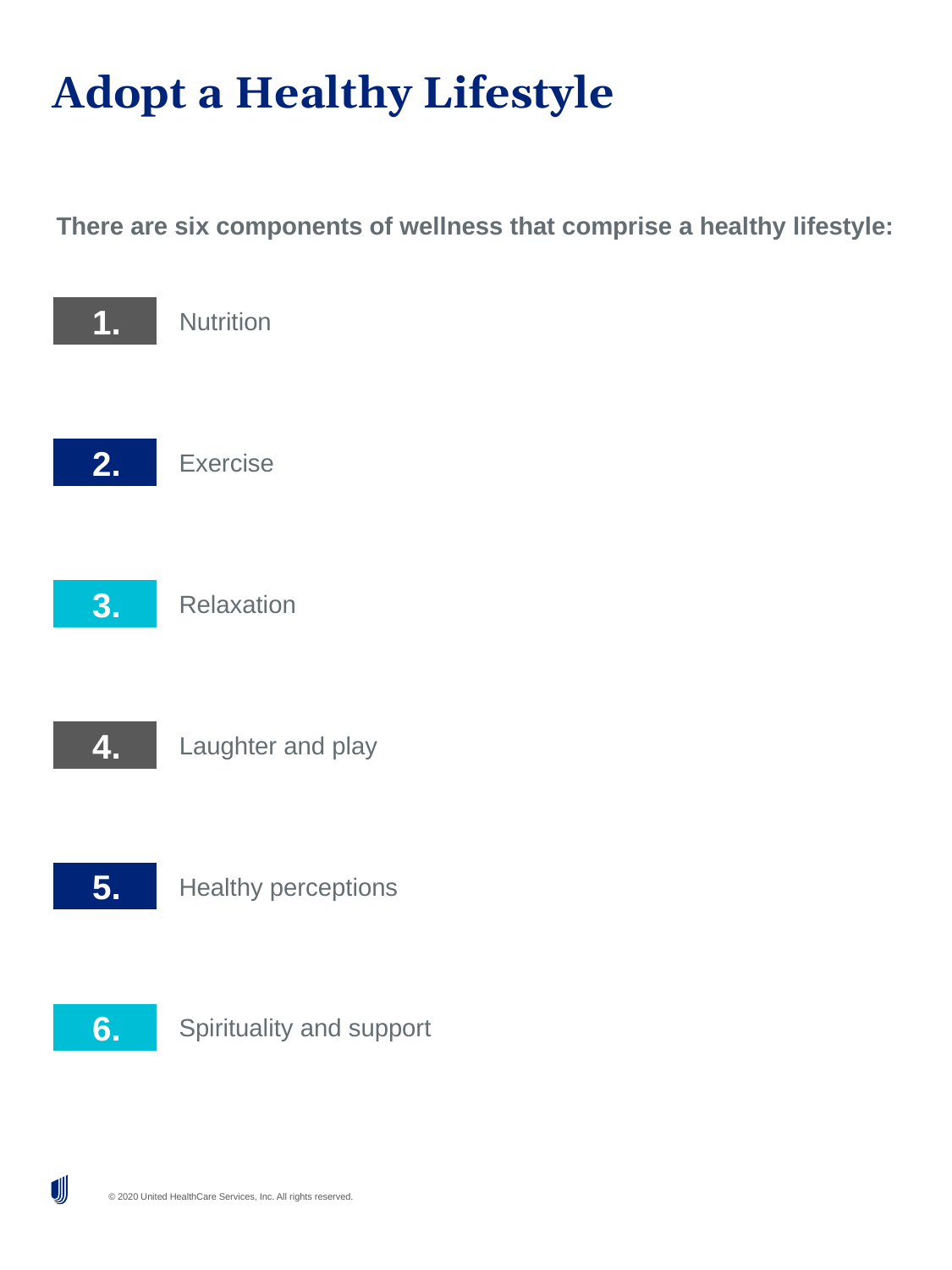

# Adopt a Healthy Lifestyle
There are six components of wellness that comprise a healthy lifestyle:
1.
Nutrition
2.
Exercise
3.
Relaxation
4.
Laughter and play
5.
Healthy perceptions
6.
Spirituality and support